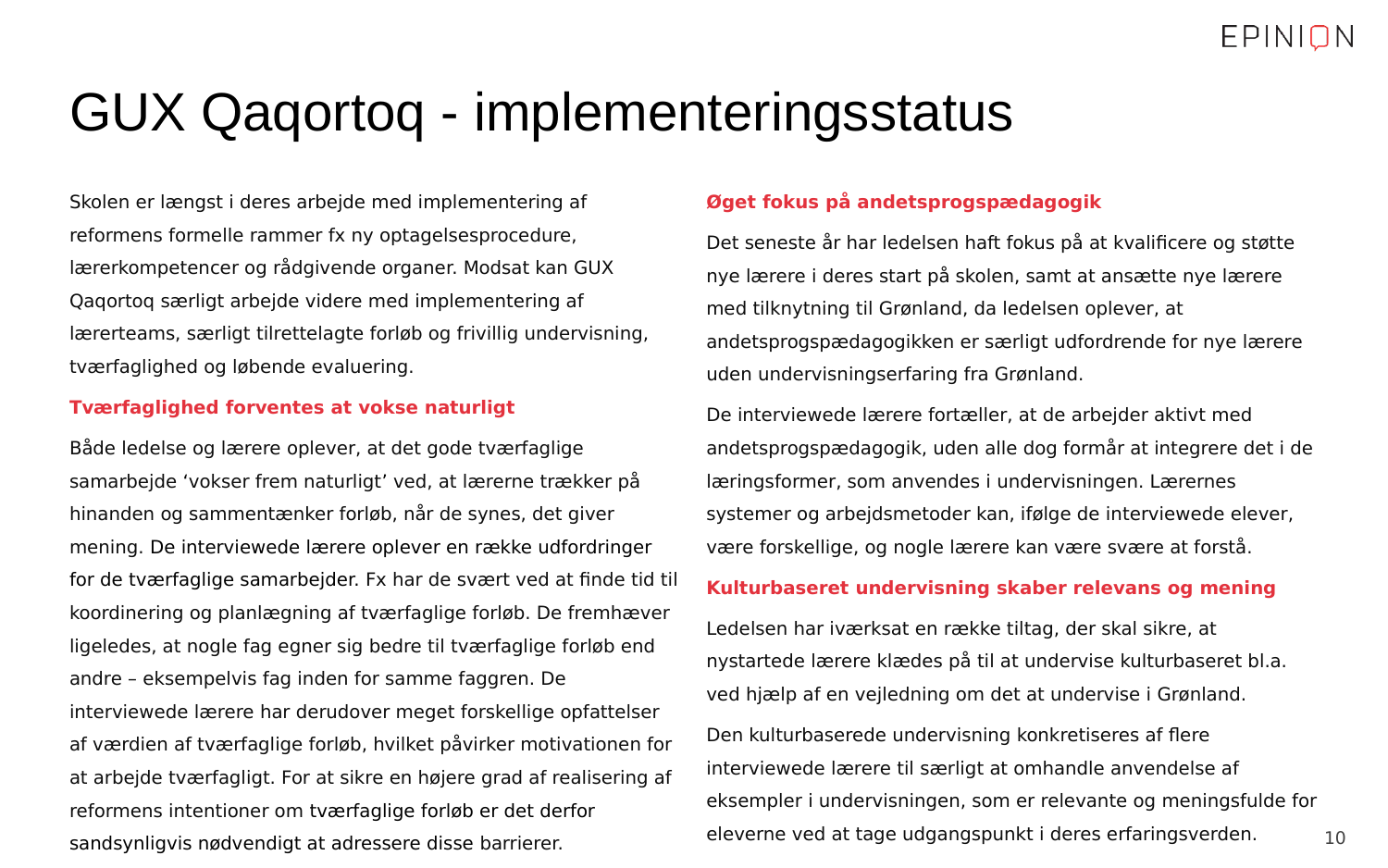

# GUX Qaqortoq - implementeringsstatus
Skolen er længst i deres arbejde med implementering af reformens formelle rammer fx ny optagelsesprocedure, lærerkompetencer og rådgivende organer. Modsat kan GUX Qaqortoq særligt arbejde videre med implementering af lærerteams, særligt tilrettelagte forløb og frivillig undervisning, tværfaglighed og løbende evaluering.
Tværfaglighed forventes at vokse naturligt
Både ledelse og lærere oplever, at det gode tværfaglige samarbejde ‘vokser frem naturligt’ ved, at lærerne trækker på hinanden og sammentænker forløb, når de synes, det giver mening. De interviewede lærere oplever en række udfordringer for de tværfaglige samarbejder. Fx har de svært ved at finde tid til koordinering og planlægning af tværfaglige forløb. De fremhæver ligeledes, at nogle fag egner sig bedre til tværfaglige forløb end andre – eksempelvis fag inden for samme faggren. De interviewede lærere har derudover meget forskellige opfattelser af værdien af tværfaglige forløb, hvilket påvirker motivationen for at arbejde tværfagligt. For at sikre en højere grad af realisering af reformens intentioner om tværfaglige forløb er det derfor sandsynligvis nødvendigt at adressere disse barrierer.
Øget fokus på andetsprogspædagogik
Det seneste år har ledelsen haft fokus på at kvalificere og støtte nye lærere i deres start på skolen, samt at ansætte nye lærere med tilknytning til Grønland, da ledelsen oplever, at andetsprogspædagogikken er særligt udfordrende for nye lærere uden undervisningserfaring fra Grønland.
De interviewede lærere fortæller, at de arbejder aktivt med andetsprogspædagogik, uden alle dog formår at integrere det i de læringsformer, som anvendes i undervisningen. Lærernes systemer og arbejdsmetoder kan, ifølge de interviewede elever, være forskellige, og nogle lærere kan være svære at forstå.
Kulturbaseret undervisning skaber relevans og mening
Ledelsen har iværksat en række tiltag, der skal sikre, at nystartede lærere klædes på til at undervise kulturbaseret bl.a. ved hjælp af en vejledning om det at undervise i Grønland.
Den kulturbaserede undervisning konkretiseres af flere interviewede lærere til særligt at omhandle anvendelse af eksempler i undervisningen, som er relevante og meningsfulde for eleverne ved at tage udgangspunkt i deres erfaringsverden.

 10